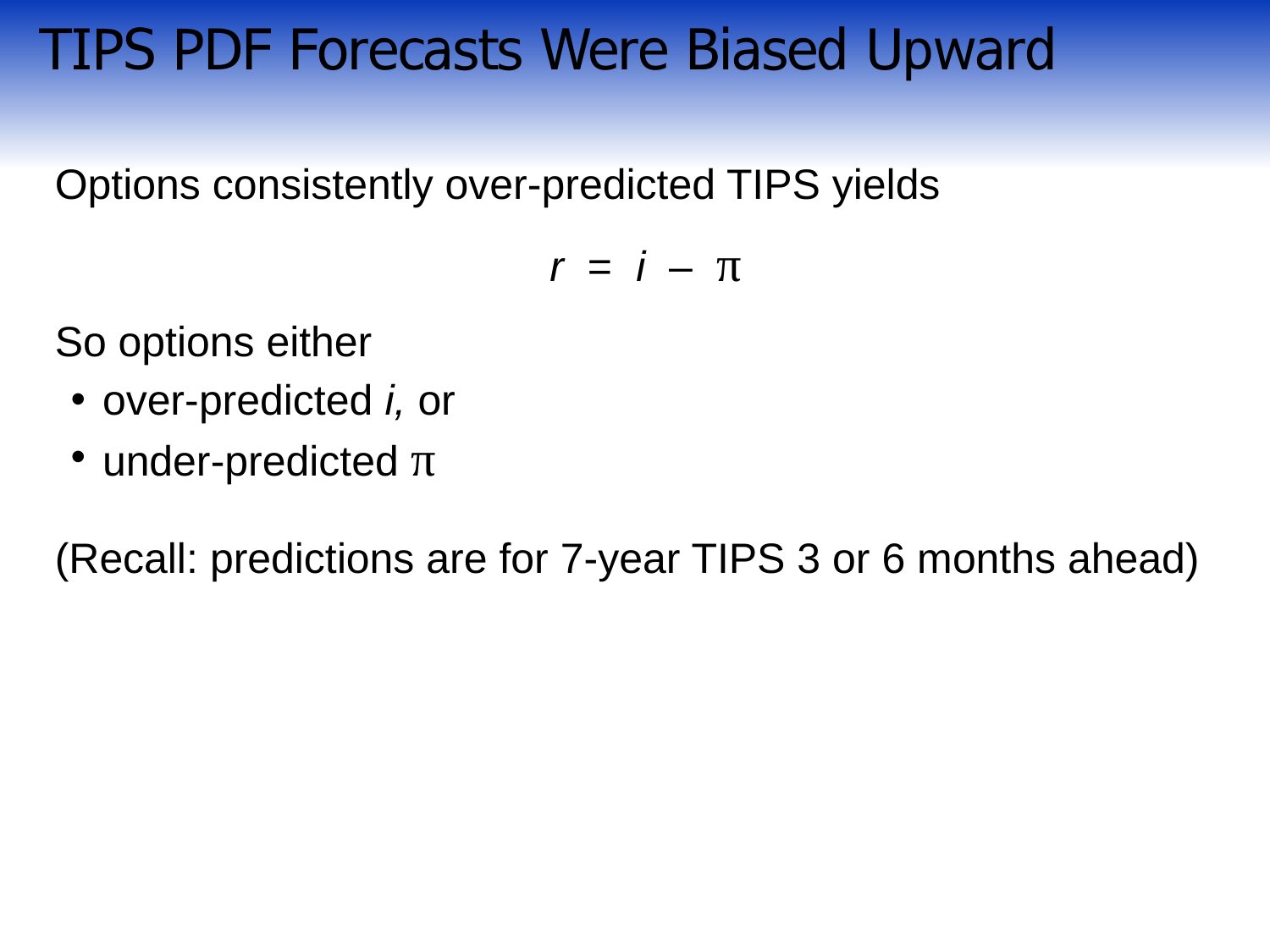

TIPS PDF Forecasts Were Biased Upward
Options consistently over-predicted TIPS yields
r  =  i  –  π
So options either
over-predicted i, or
under-predicted π
(Recall: predictions are for 7-year TIPS 3 or 6 months ahead)